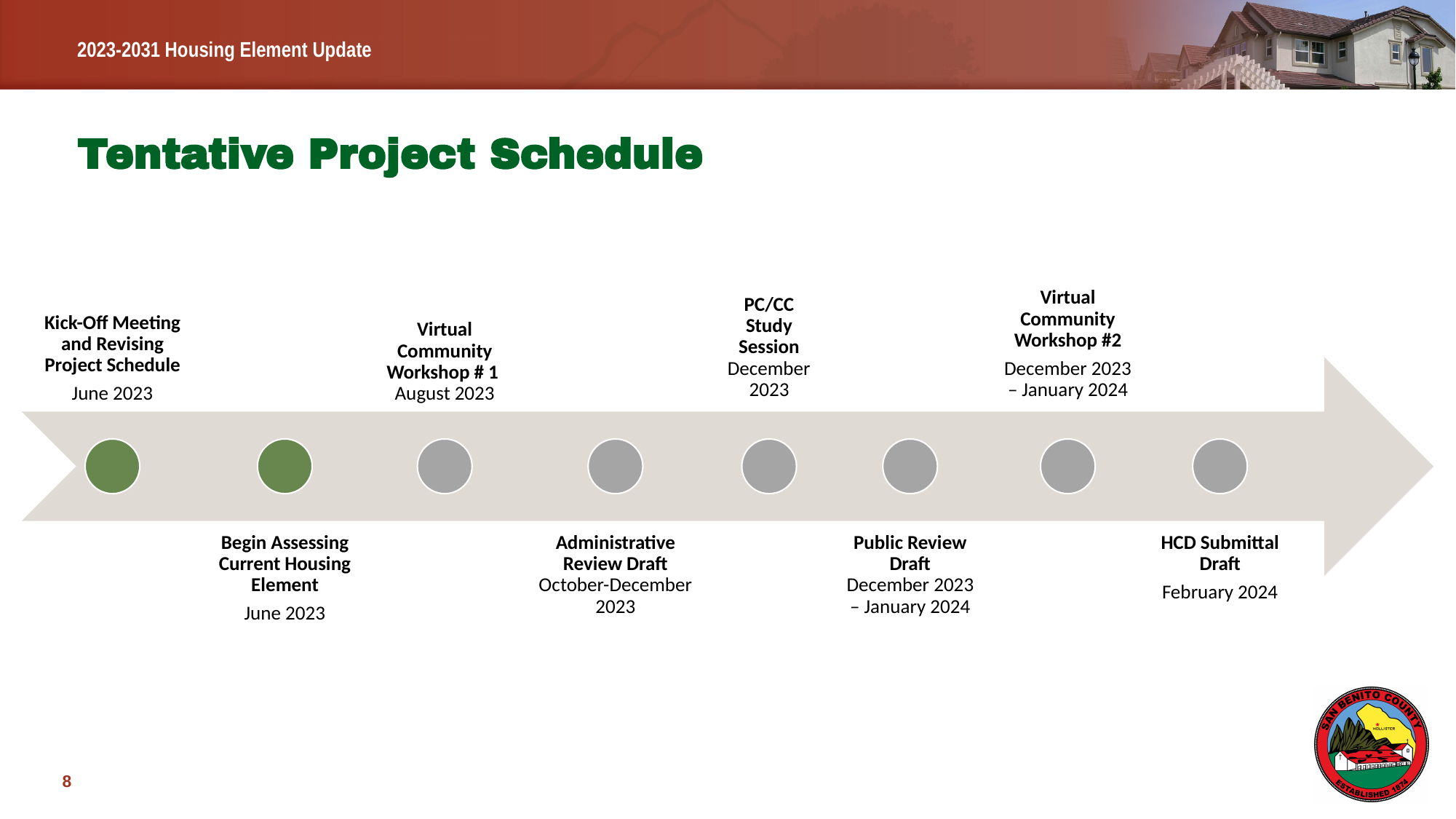

# Tentative Project Schedule
Kick-Off Meeting and Revising Project Schedule
June 2023
Begin Assessing Current Housing Element
June 2023
Virtual Community Workshop # 1  August 2023
Administrative Review Draft
October-December 2023
PC/CC Study Session
December 2023
Public Review Draft
December 2023 – January 2024
Virtual Community Workshop #2
December 2023 – January 2024
HCD Submittal Draft
February 2024
8